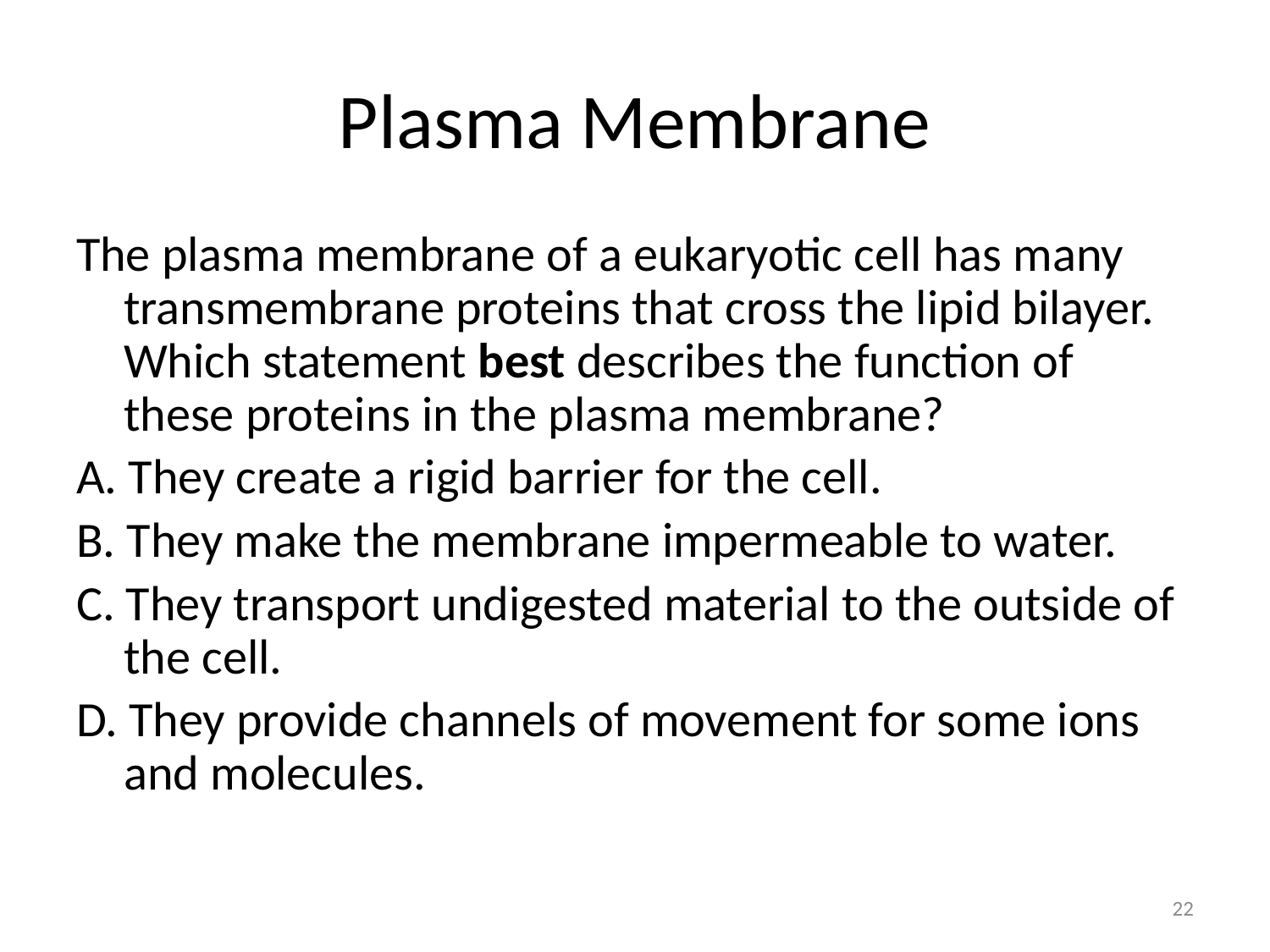

# Plasma Membrane
The plasma membrane of a eukaryotic cell has many transmembrane proteins that cross the lipid bilayer. Which statement best describes the function of these proteins in the plasma membrane?
A. They create a rigid barrier for the cell.
B. They make the membrane impermeable to water.
C. They transport undigested material to the outside of the cell.
D. They provide channels of movement for some ions and molecules.
22